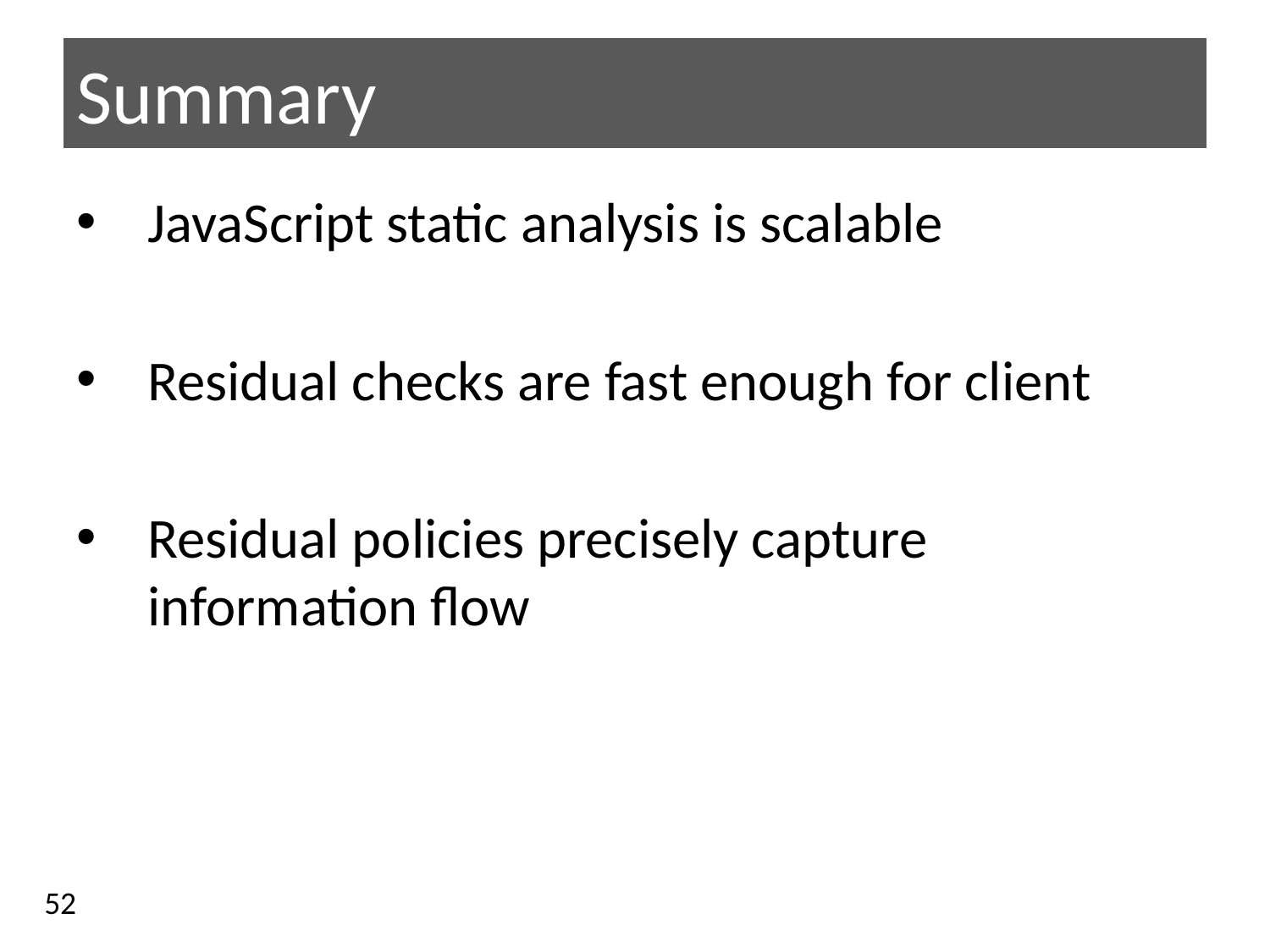

# Summary
JavaScript static analysis is scalable

Residual checks are fast enough for client

Residual policies precisely capture information flow
52